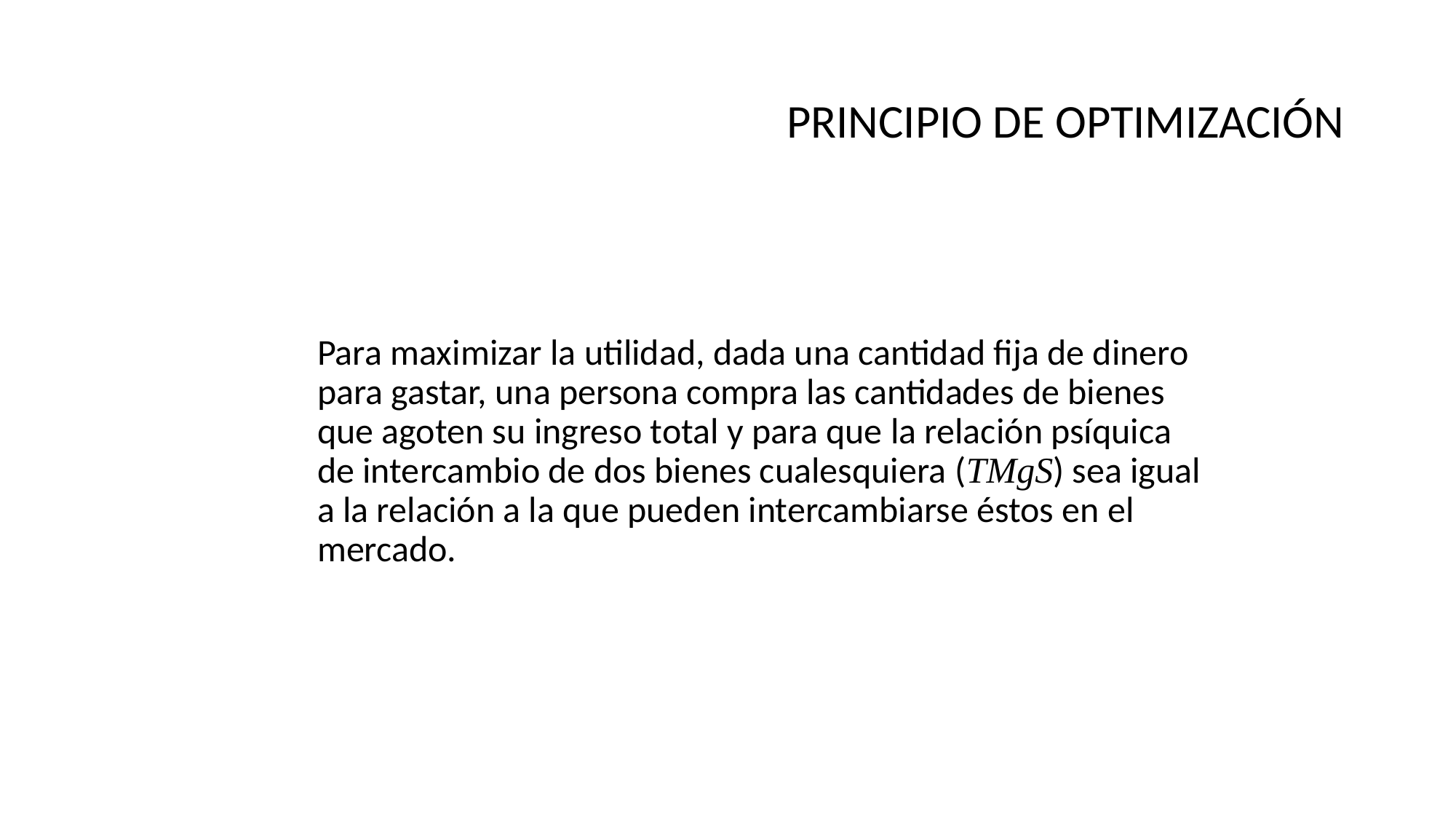

# PRINCIPIO DE OPTIMIZACIÓN
Para maximizar la utilidad, dada una cantidad fija de dinero para gastar, una persona compra las cantidades de bienes que agoten su ingreso total y para que la relación psíquica de intercambio de dos bienes cualesquiera (TMgS) sea igual a la relación a la que pueden intercambiarse éstos en el mercado.